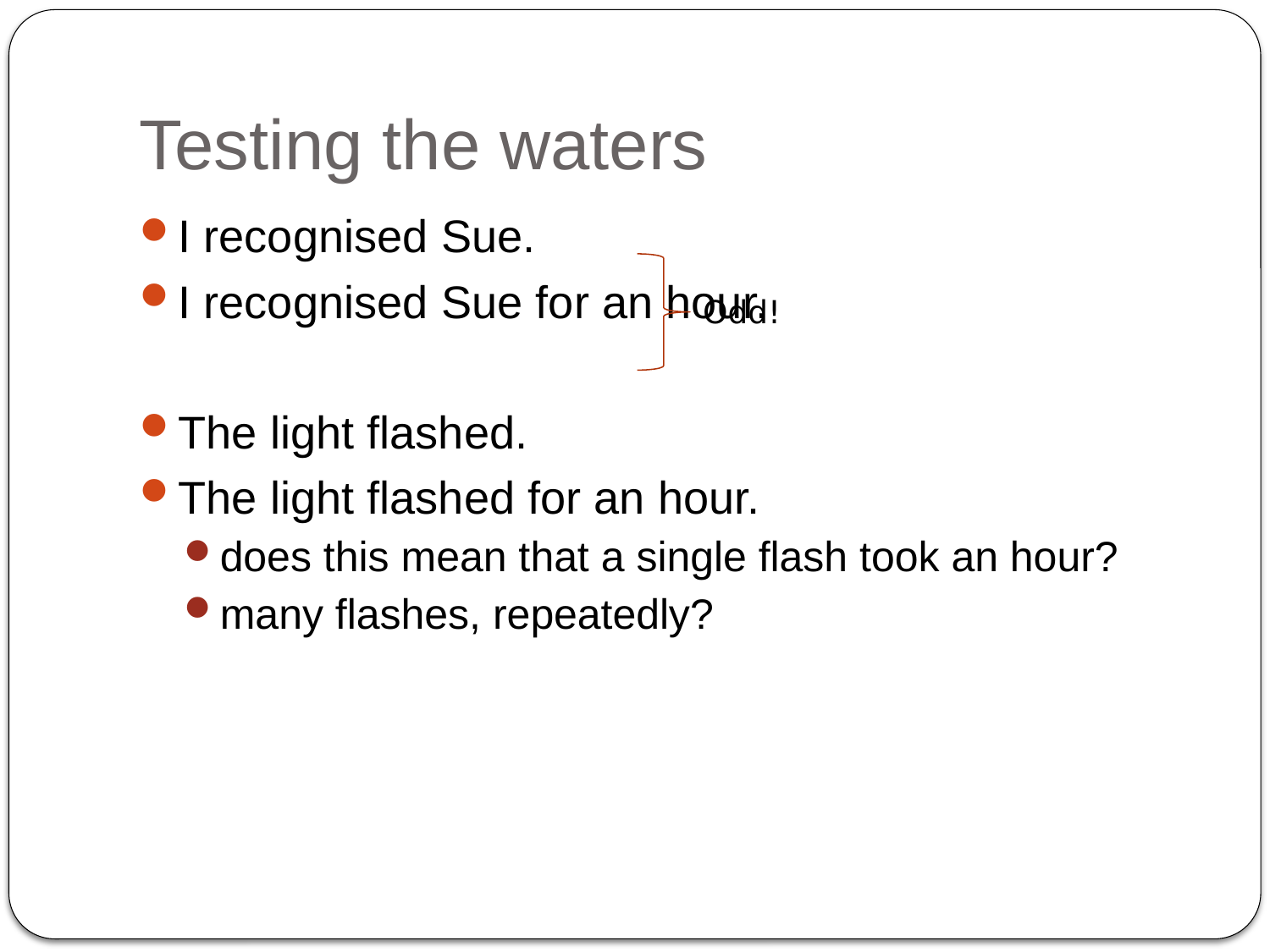

# Testing the waters
I recognised Sue.
I recognised Sue for an hour.

The light flashed.
The light flashed for an hour.
does this mean that a single flash took an hour?
many flashes, repeatedly?

Odd!